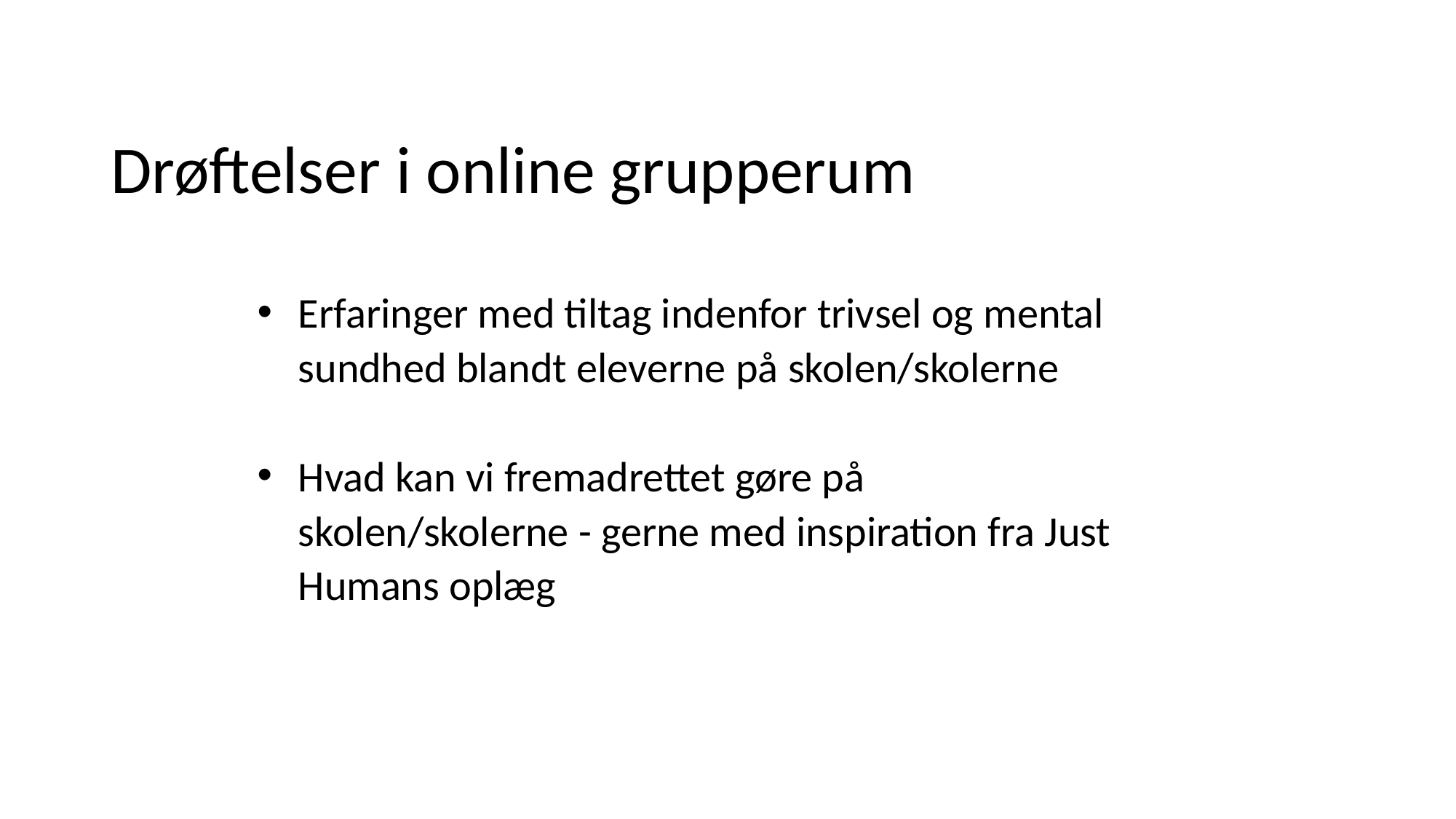

# Drøftelser i online grupperum

Erfaringer med tiltag indenfor trivsel og mental sundhed blandt eleverne på skolen/skolerne

Hvad kan vi fremadrettet gøre på skolen/skolerne - gerne med inspiration fra Just Humans oplæg